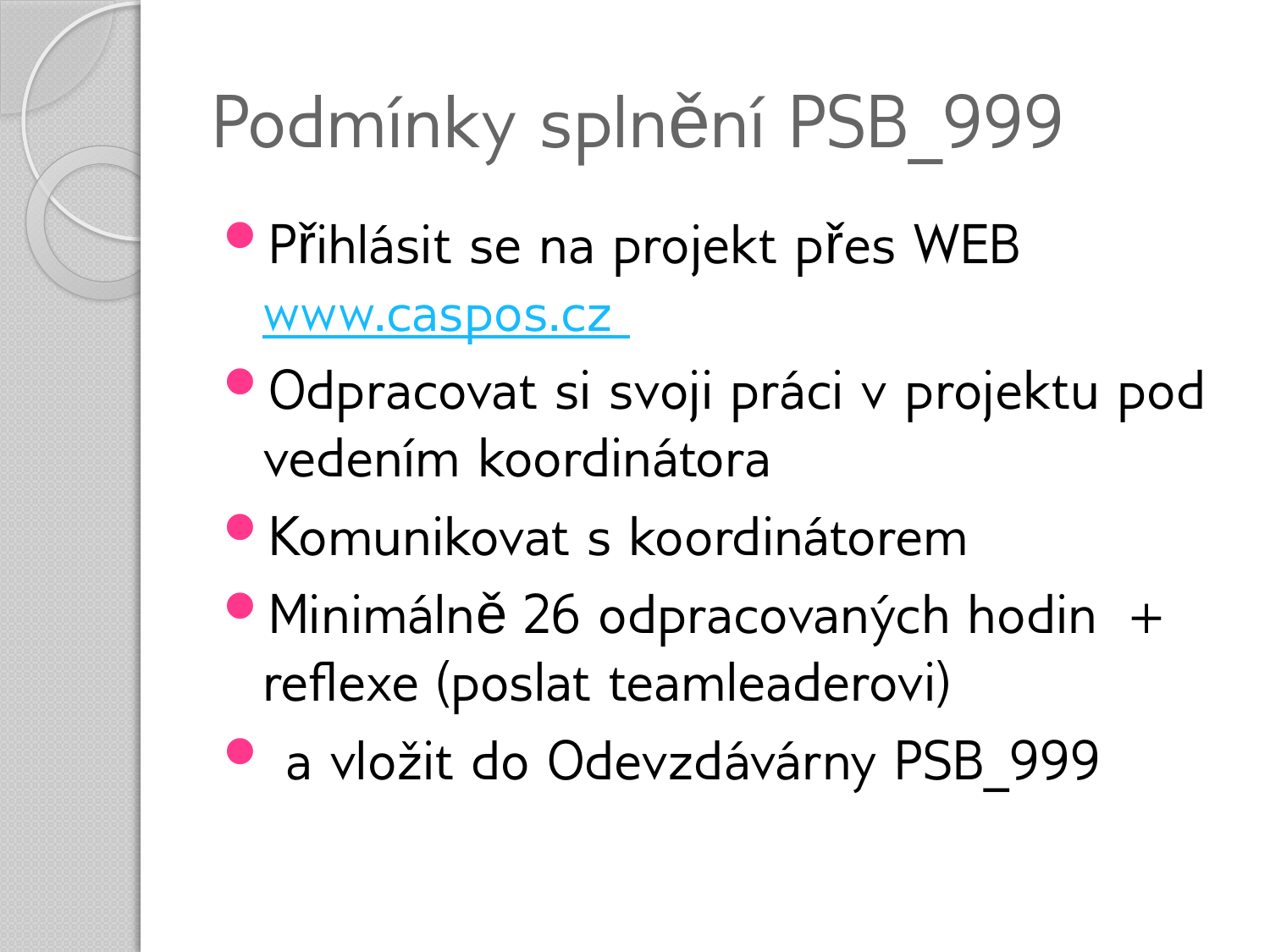

# Podmínky splnění PSB_999
Přihlásit se na projekt přes WEB www.caspos.cz
Odpracovat si svoji práci v projektu pod vedením koordinátora
Komunikovat s koordinátorem
Minimálně 26 odpracovaných hodin  + reflexe (poslat teamleaderovi)
 a vložit do Odevzdávárny PSB_999